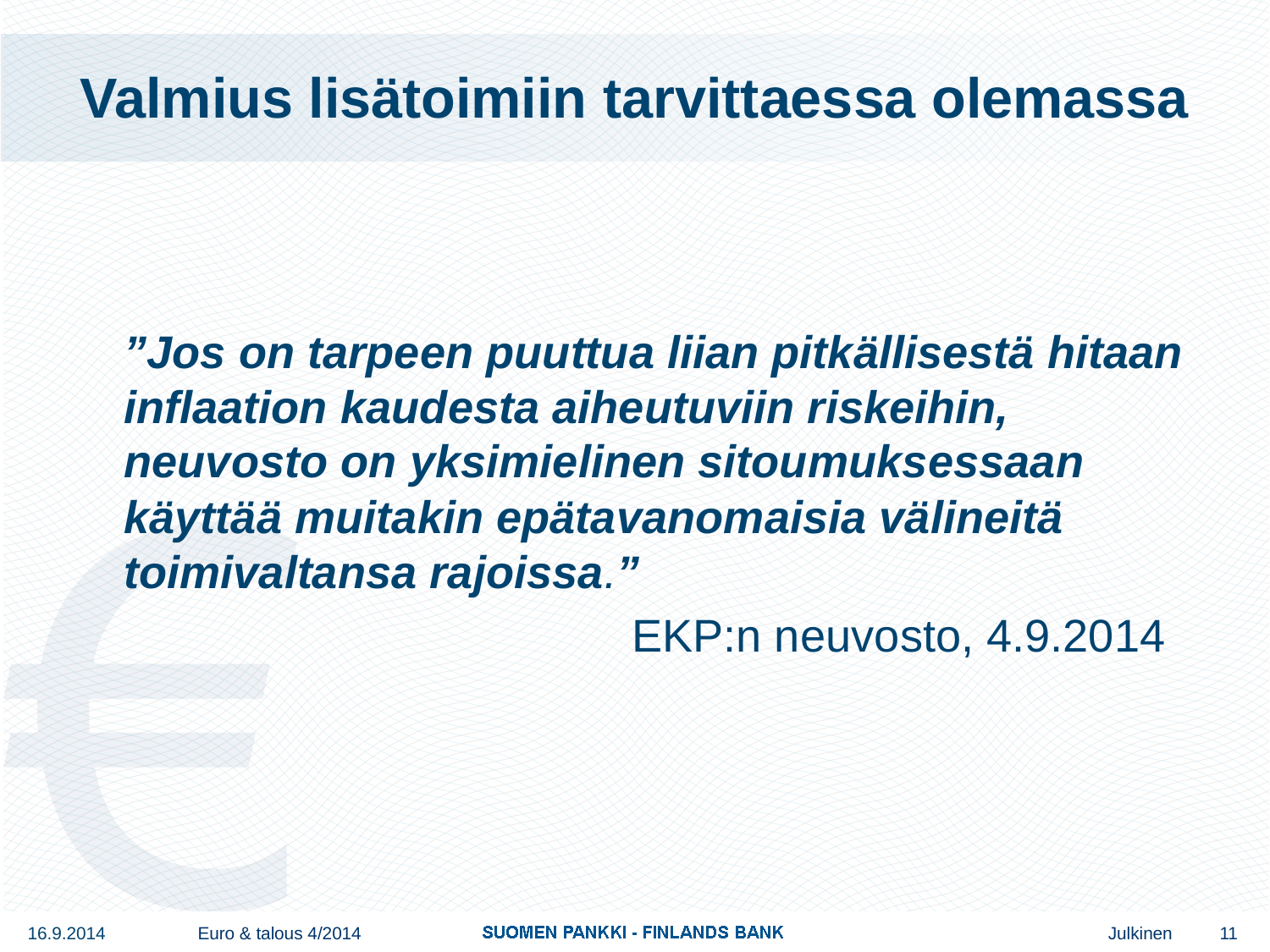

# Valmius lisätoimiin tarvittaessa olemassa
 	”Jos on tarpeen puuttua liian pitkällisestä hitaan inflaation kaudesta aiheutuviin riskeihin, neuvosto on yksimielinen sitoumuksessaan käyttää muitakin epätavanomaisia välineitä toimivaltansa rajoissa.”
					EKP:n neuvosto, 4.9.2014
16.9.2014
Euro & talous 4/2014
11